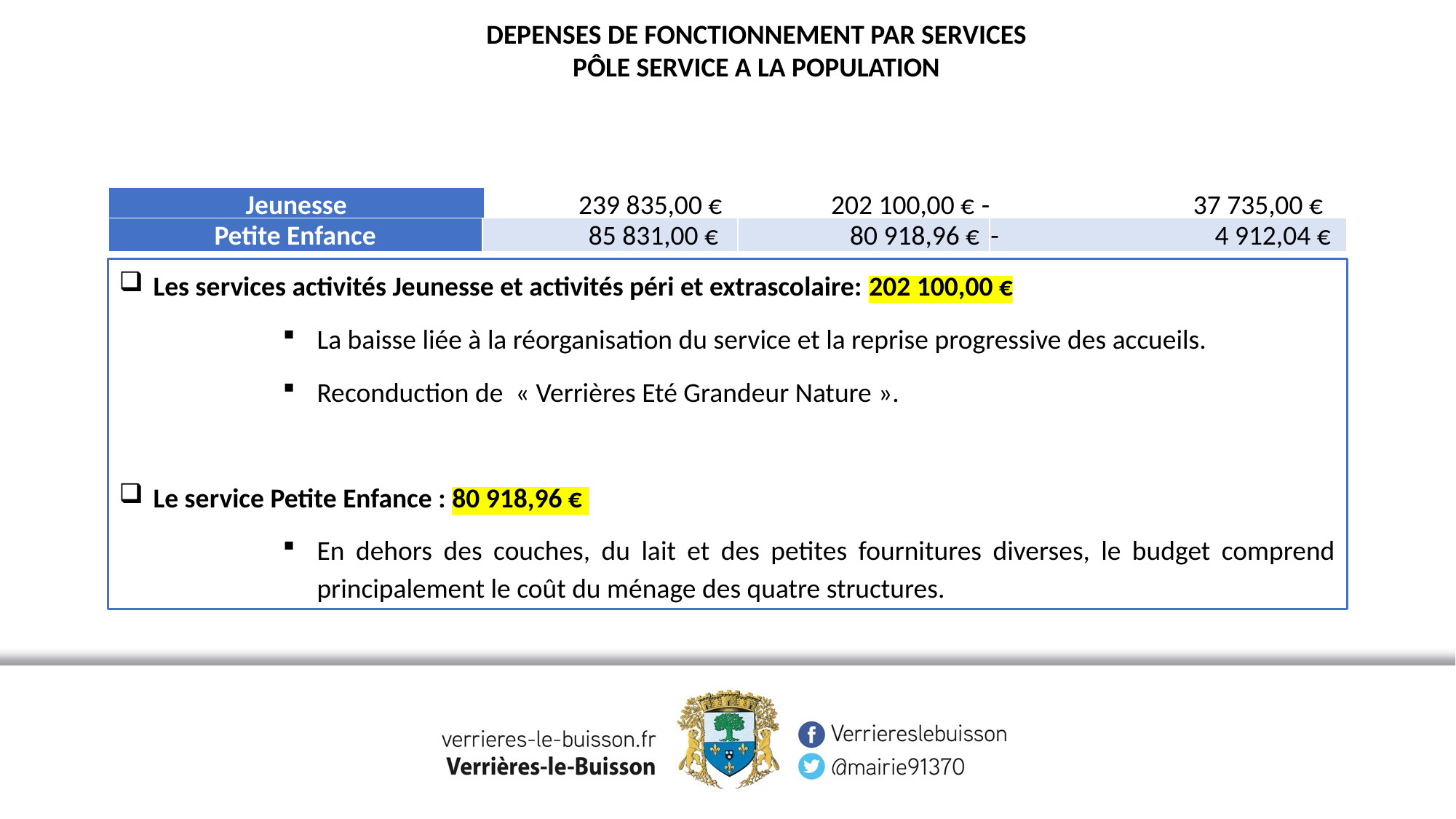

DEPENSES DE FONCTIONNEMENT PAR SERVICES
PÔLE SERVICE A LA POPULATION

| Jeunesse | 239 835,00 € | 202 100,00 € | - 37 735,00 € |
| --- | --- | --- | --- |
| Petite Enfance | 85 831,00 € | 80 918,96 € | - 4 912,04 € |
| --- | --- | --- | --- |
Les services activités Jeunesse et activités péri et extrascolaire: 202 100,00 €
La baisse liée à la réorganisation du service et la reprise progressive des accueils.
Reconduction de  « Verrières Eté Grandeur Nature ».

Le service Petite Enfance : 80 918,96 €
En dehors des couches, du lait et des petites fournitures diverses, le budget comprend principalement le coût du ménage des quatre structures.